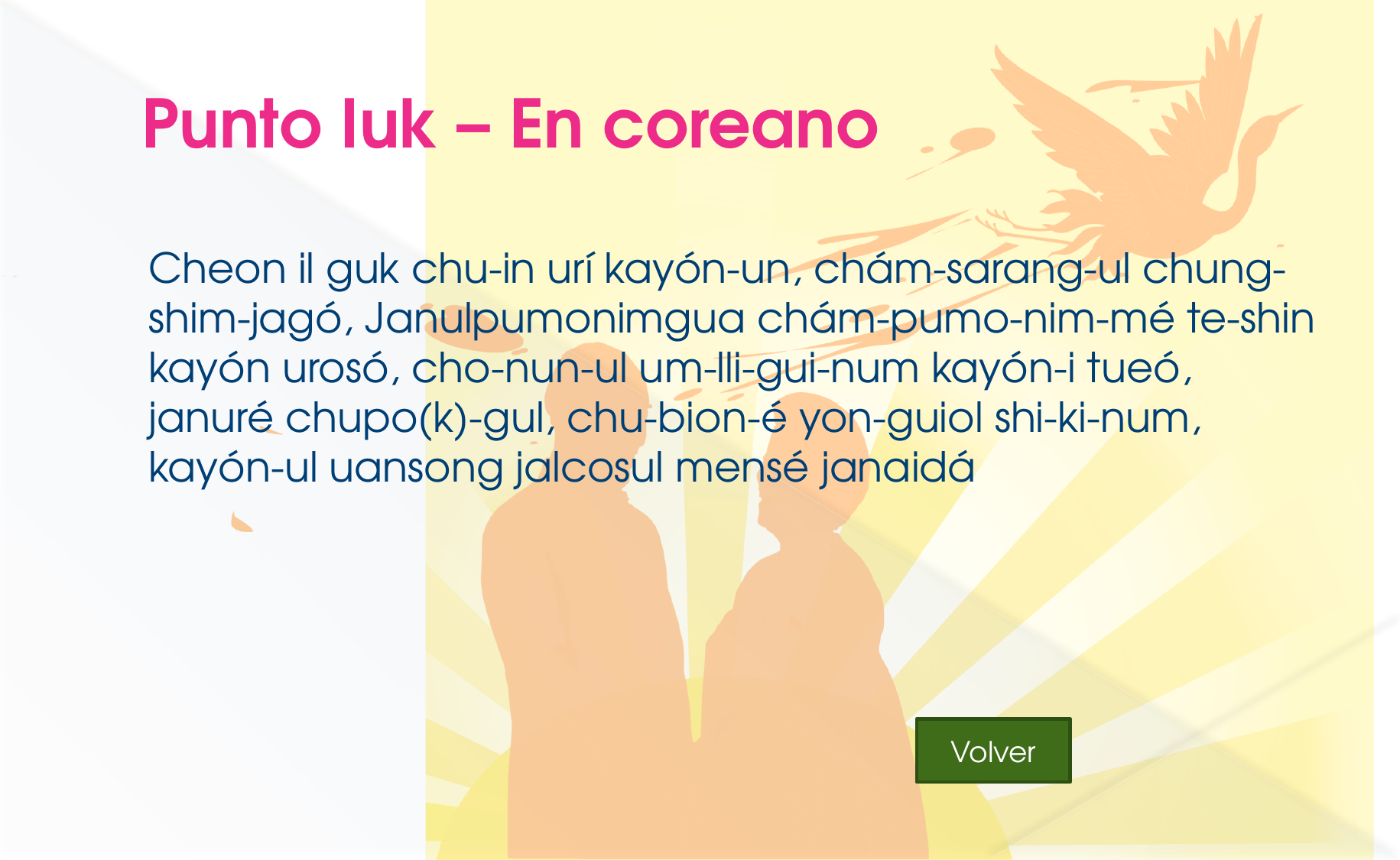

# Punto Iuk – En coreano
Cheon il guk chu-in urí kayón-un, chám-sarang-ul chung-shim-jagó, Janulpumonimgua chám-pumo-nim-mé te-shin kayón urosó, cho-nun-ul um-lli-gui-num kayón-i tueó, januré chupo(k)-gul, chu-bion-é yon-guiol shi-ki-num, kayón-ul uansong jalcosul mensé janaidá

Volver